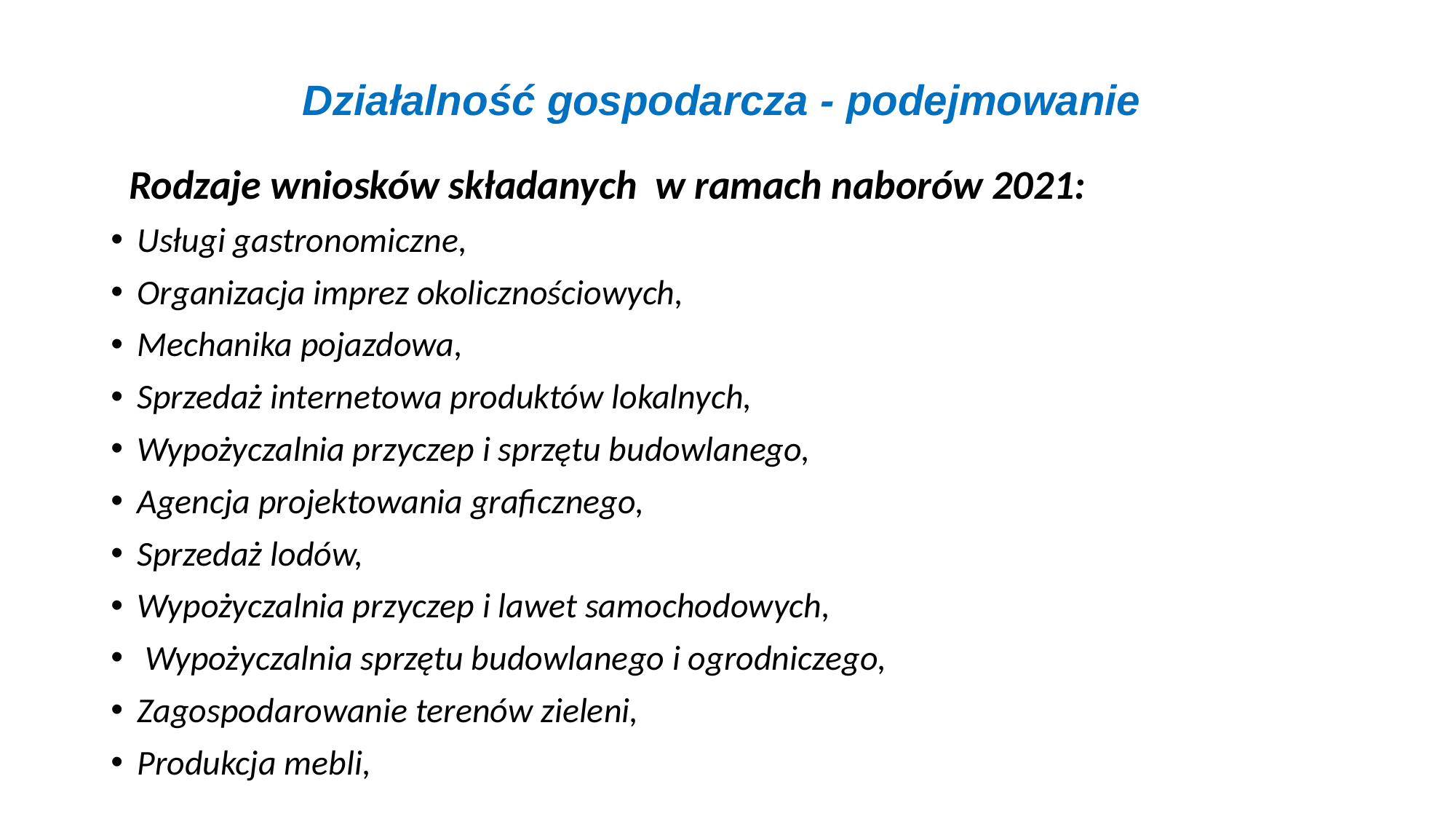

# Działalność gospodarcza - podejmowanie
  Rodzaje wniosków składanych  w ramach naborów 2021:
Usługi gastronomiczne,
Organizacja imprez okolicznościowych,
Mechanika pojazdowa,
Sprzedaż internetowa produktów lokalnych,
Wypożyczalnia przyczep i sprzętu budowlanego,
Agencja projektowania graficznego,
Sprzedaż lodów,
Wypożyczalnia przyczep i lawet samochodowych,
 Wypożyczalnia sprzętu budowlanego i ogrodniczego,
Zagospodarowanie terenów zieleni,
Produkcja mebli,